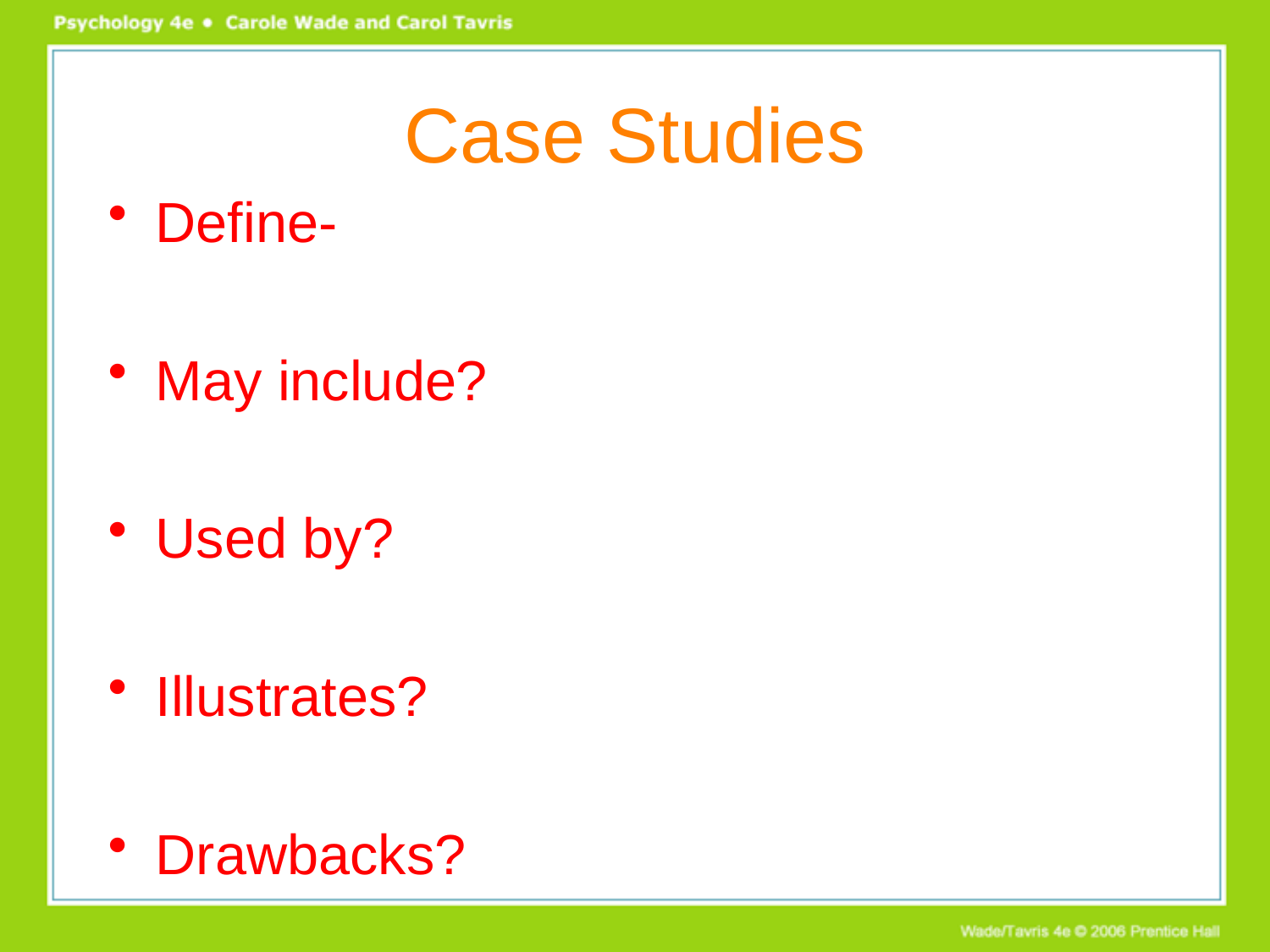

# Case Studies
Define-

May include?

Used by?

Illustrates?

Drawbacks?